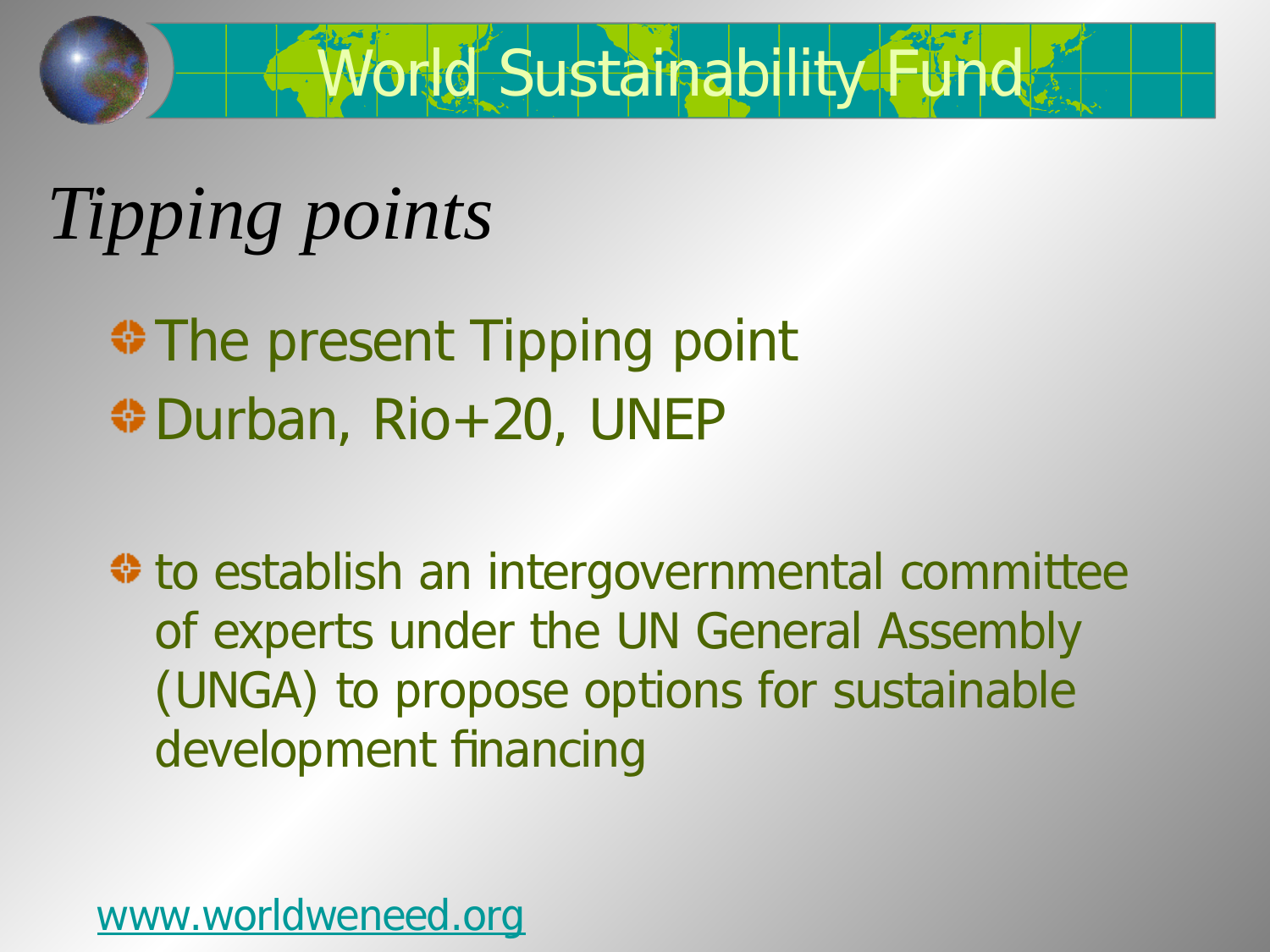

World Sustainability Fund
# Tipping points
The present Tipping point
Durban, Rio+20, UNEP

to establish an intergovernmental committee of experts under the UN General Assembly (UNGA) to propose options for sustainable development financing
www.worldweneed.org